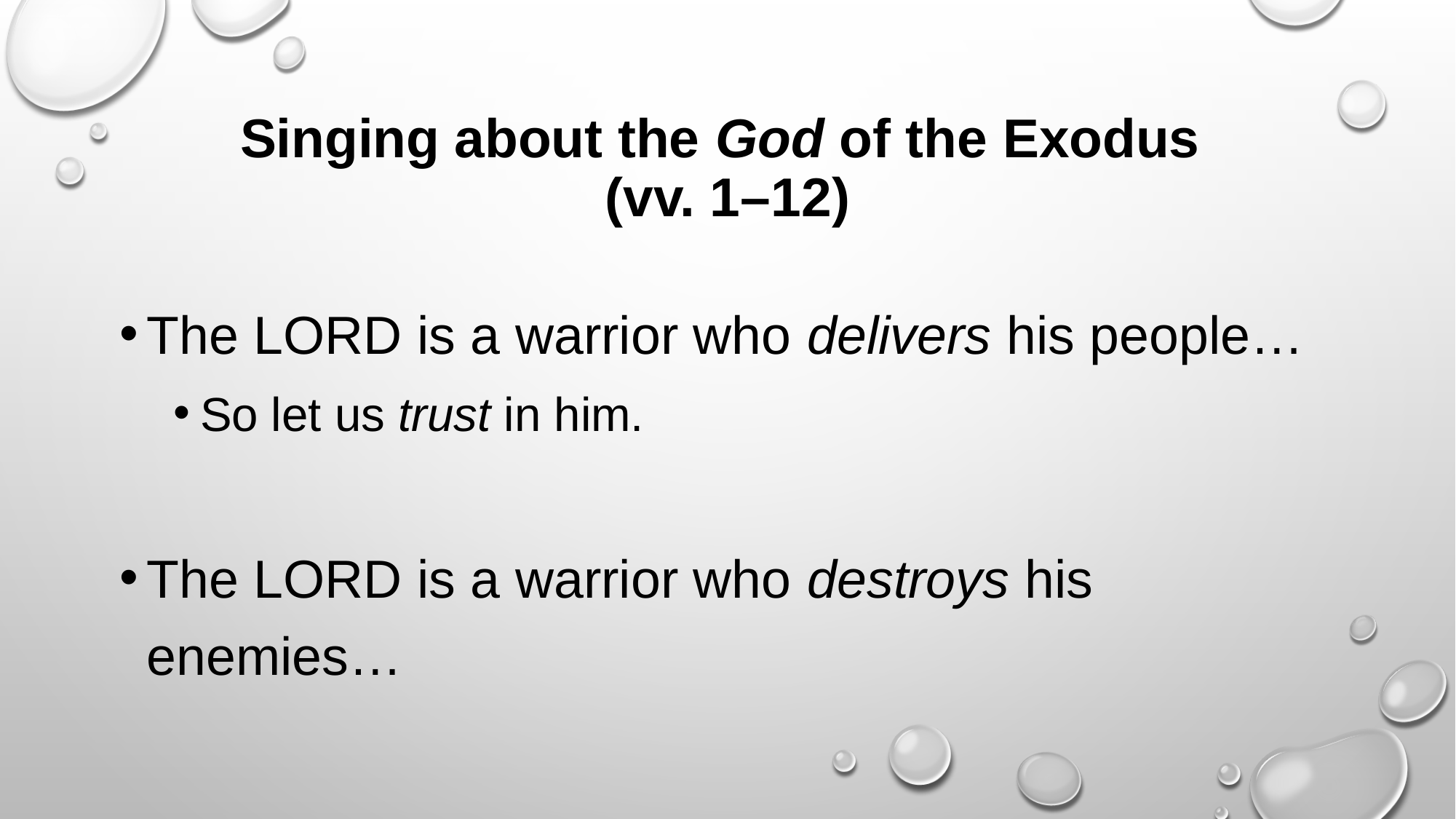

# Singing about the God of the Exodus (vv. 1–12)
The LORD is a warrior who delivers his people…
So let us trust in him.

The LORD is a warrior who destroys his enemies…